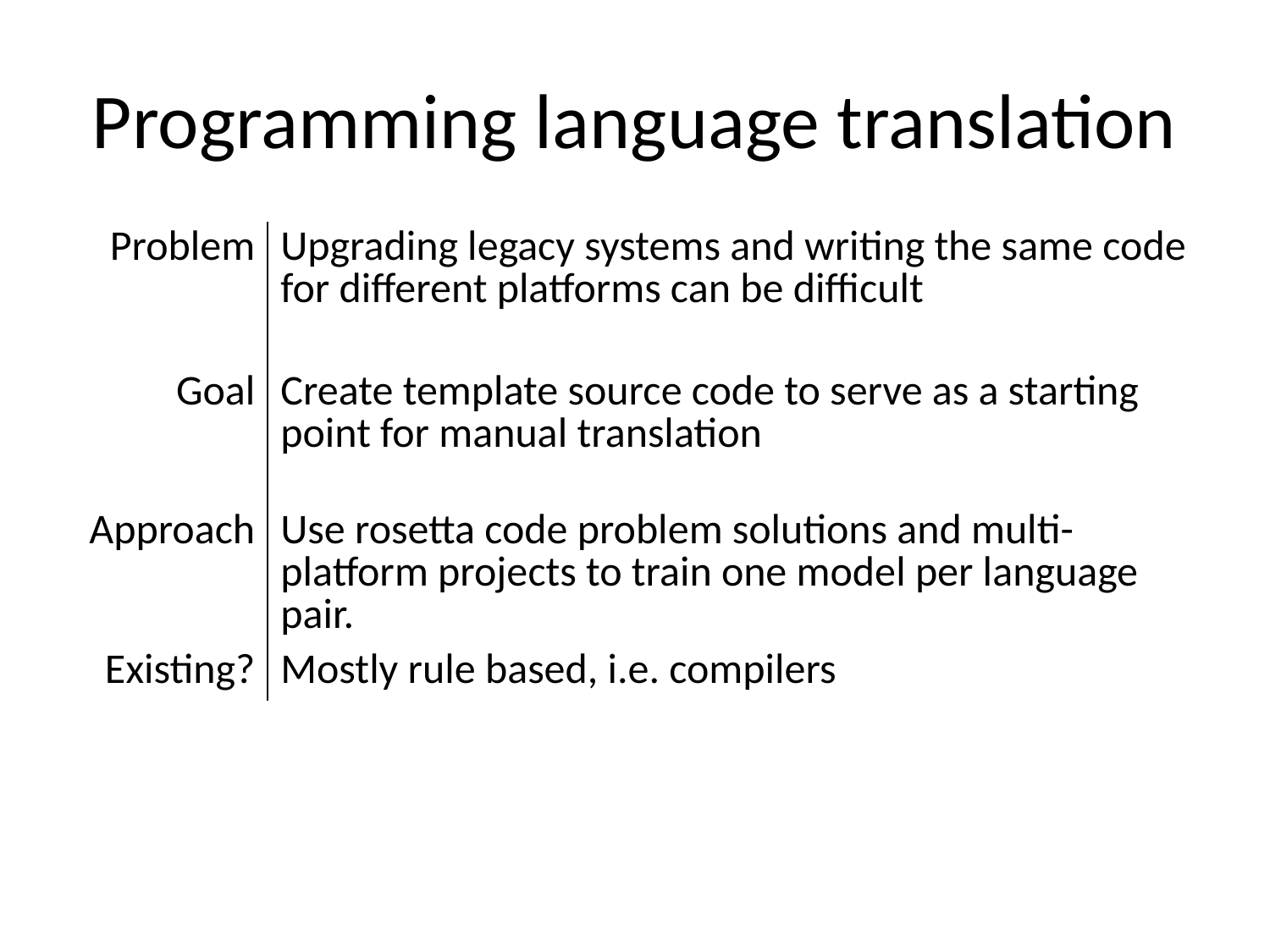

# Programming language translation
| Problem | Upgrading legacy systems and writing the same code for different platforms can be difficult |
| --- | --- |
| Goal | Create template source code to serve as a starting point for manual translation |
| Approach | Use rosetta code problem solutions and multi-platform projects to train one model per language pair. |
| Existing? | Mostly rule based, i.e. compilers |